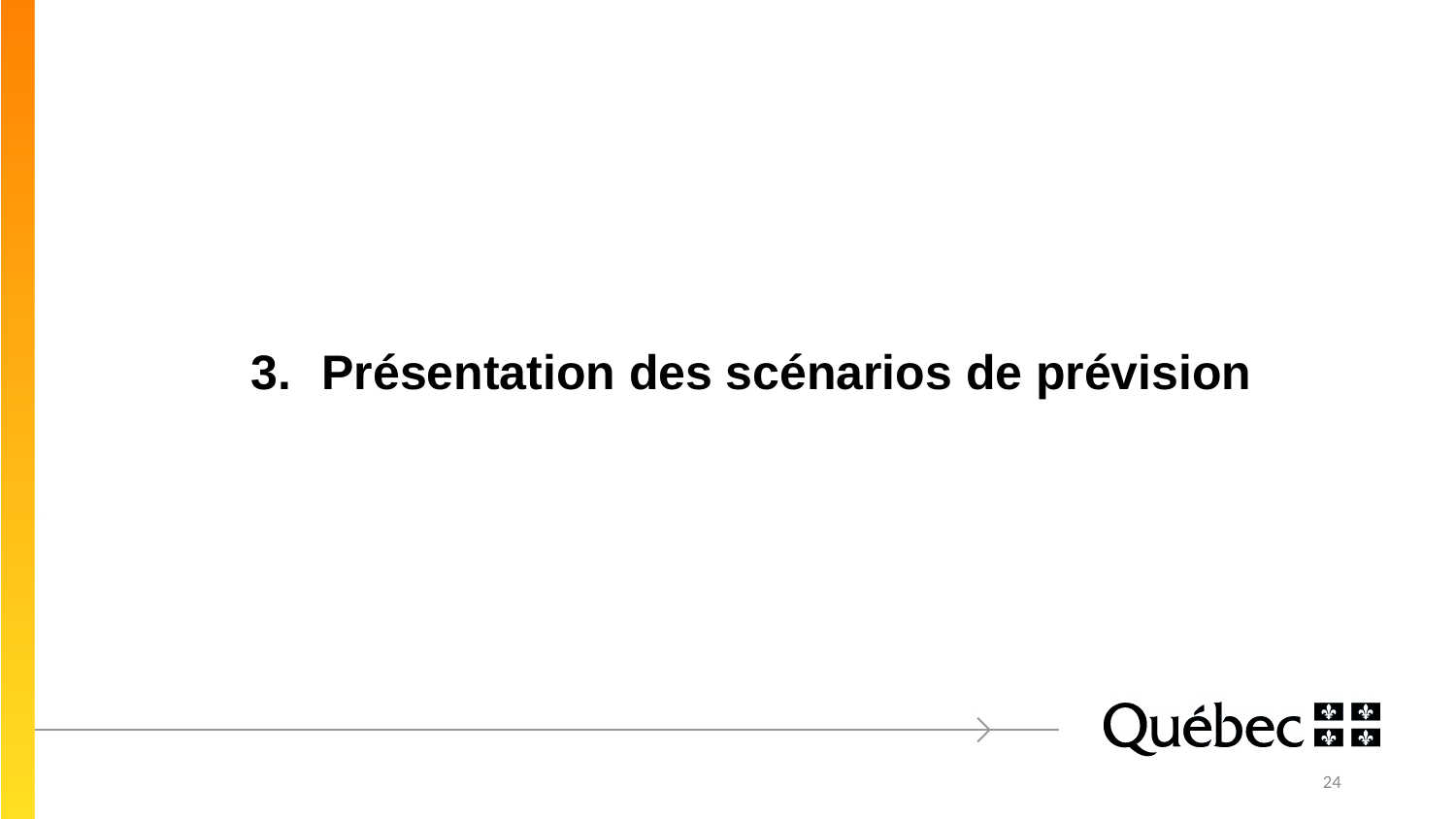

3.	Présentation des scénarios de prévision

24